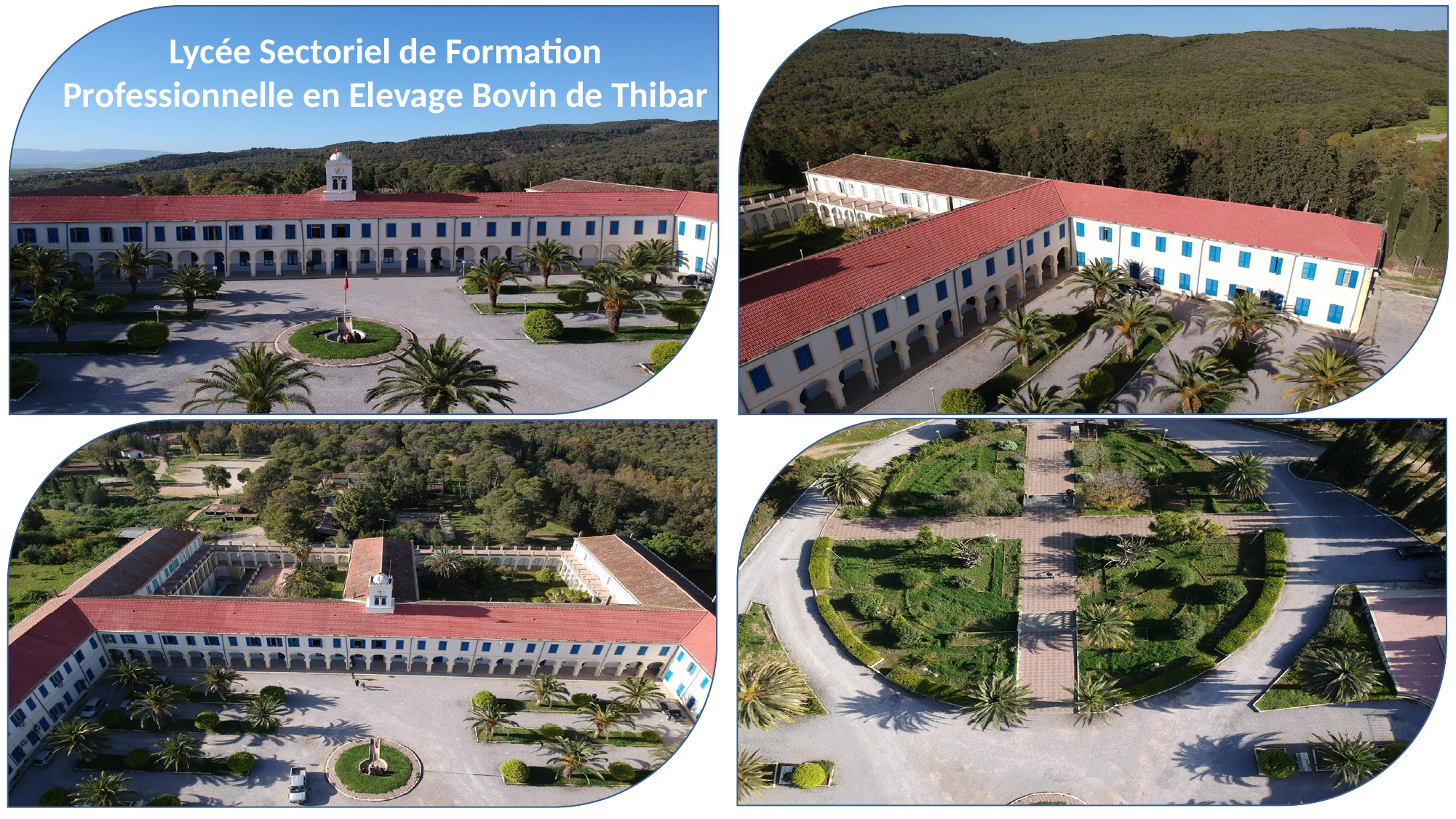

Lycée Sectoriel de Formation Professionnelle en Elevage Bovin de Thibar

4